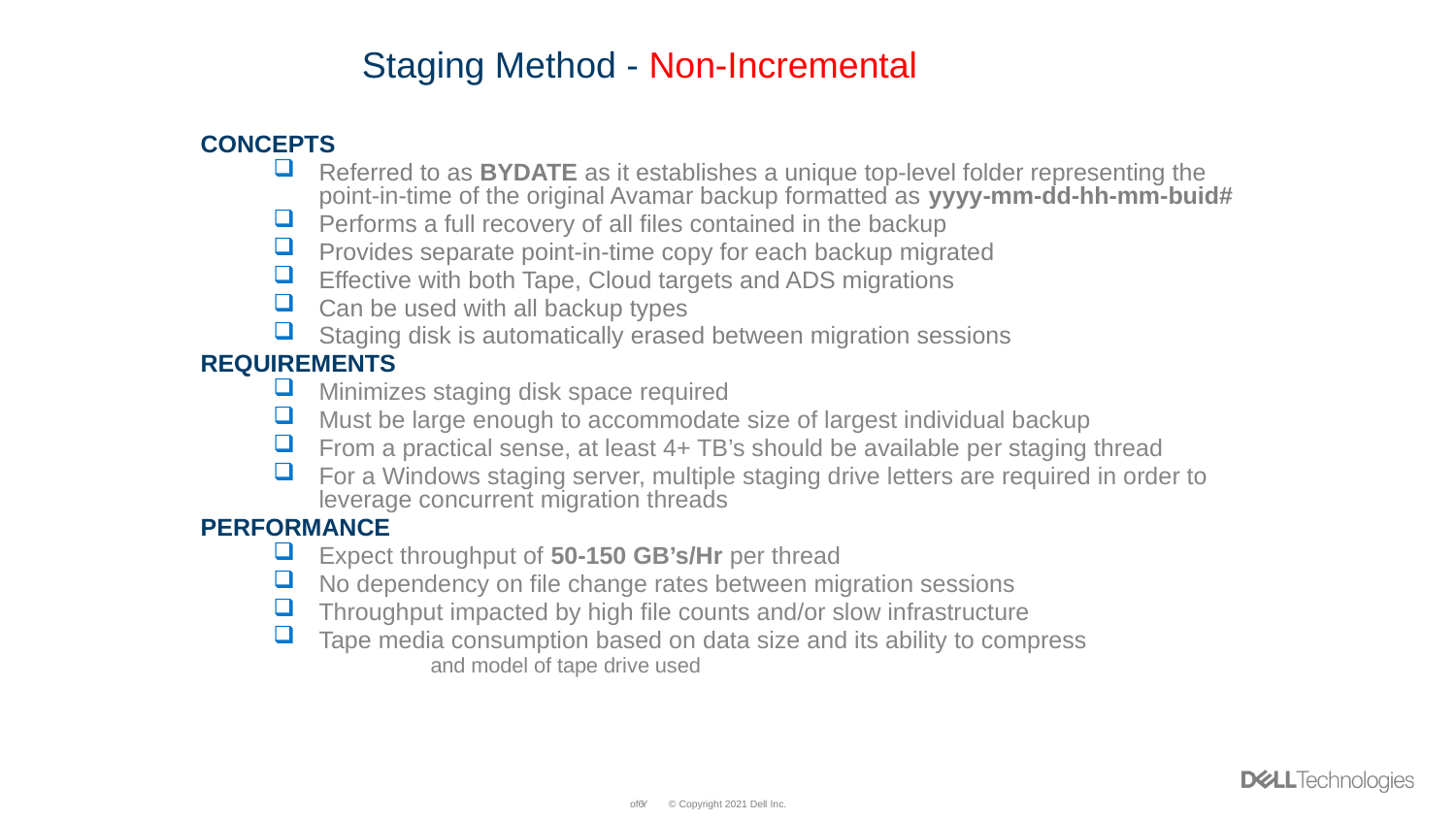

Staging Method - Non-Incremental
CONCEPTS
Referred to as BYDATE as it establishes a unique top-level folder representing the point-in-time of the original Avamar backup formatted as yyyy-mm-dd-hh-mm-buid#
Performs a full recovery of all files contained in the backup
Provides separate point-in-time copy for each backup migrated
Effective with both Tape, Cloud targets and ADS migrations
Can be used with all backup types
Staging disk is automatically erased between migration sessions
REQUIREMENTS
Minimizes staging disk space required
Must be large enough to accommodate size of largest individual backup
From a practical sense, at least 4+ TB’s should be available per staging thread
For a Windows staging server, multiple staging drive letters are required in order to leverage concurrent migration threads
PERFORMANCE
Expect throughput of 50-150 GB’s/Hr per thread
No dependency on file change rates between migration sessions
Throughput impacted by high file counts and/or slow infrastructure
Tape media consumption based on data size and its ability to compress
	  and model of tape drive used